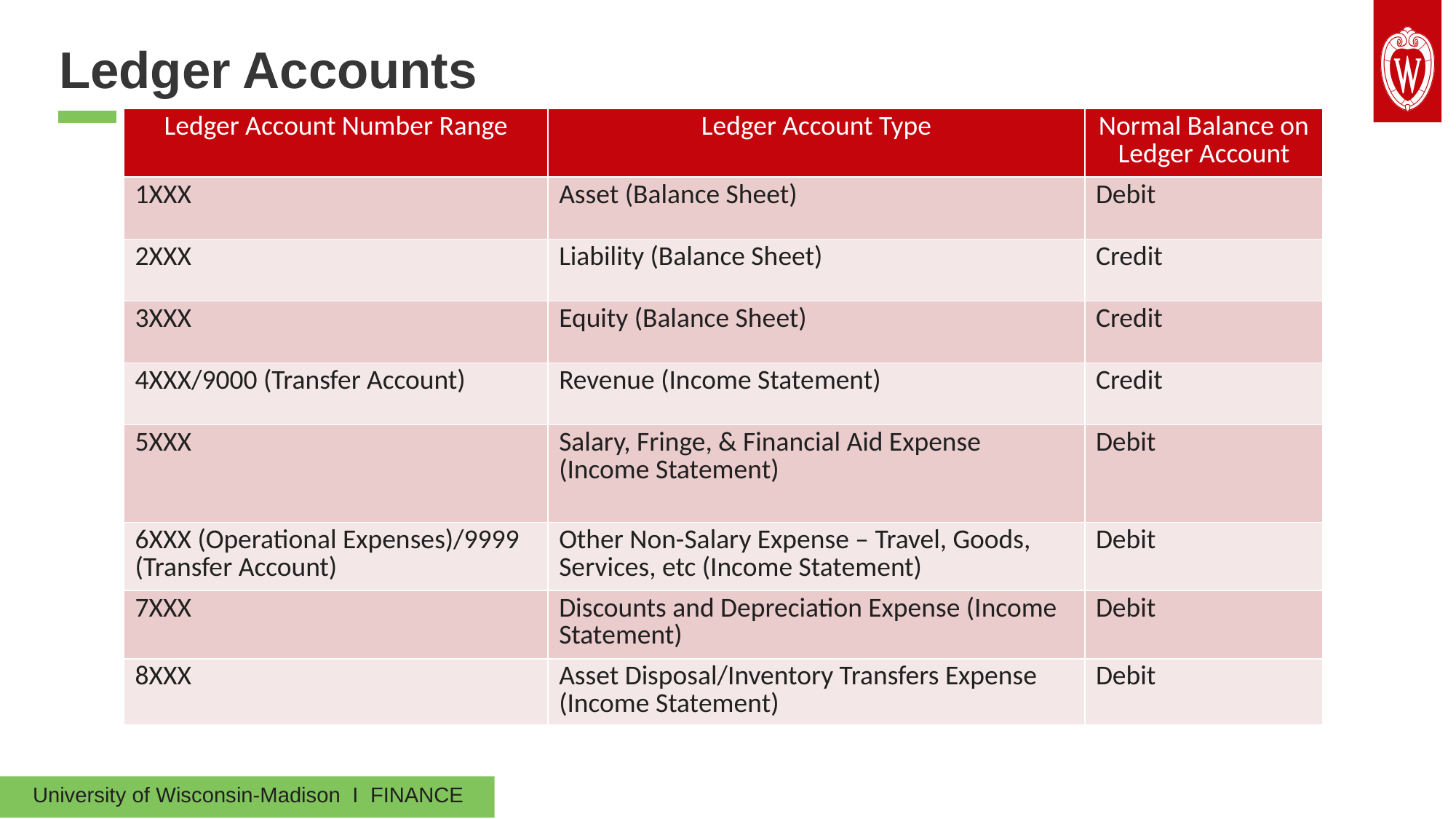

Ledger Accounts
| Ledger Account Number Range | Ledger Account Type | Normal Balance on Ledger Account |
| --- | --- | --- |
| 1XXX | Asset (Balance Sheet) | Debit |
| 2XXX | Liability (Balance Sheet) | Credit |
| 3XXX | Equity (Balance Sheet) | Credit |
| 4XXX/9000 (Transfer Account) | Revenue (Income Statement) | Credit |
| 5XXX | Salary, Fringe, & Financial Aid Expense (Income Statement) | Debit |
| 6XXX (Operational Expenses)/9999 (Transfer Account) | Other Non-Salary Expense – Travel, Goods, Services, etc (Income Statement) | Debit |
| 7XXX | Discounts and Depreciation Expense (Income Statement) | Debit |
| 8XXX | Asset Disposal/Inventory Transfers Expense (Income Statement) | Debit |